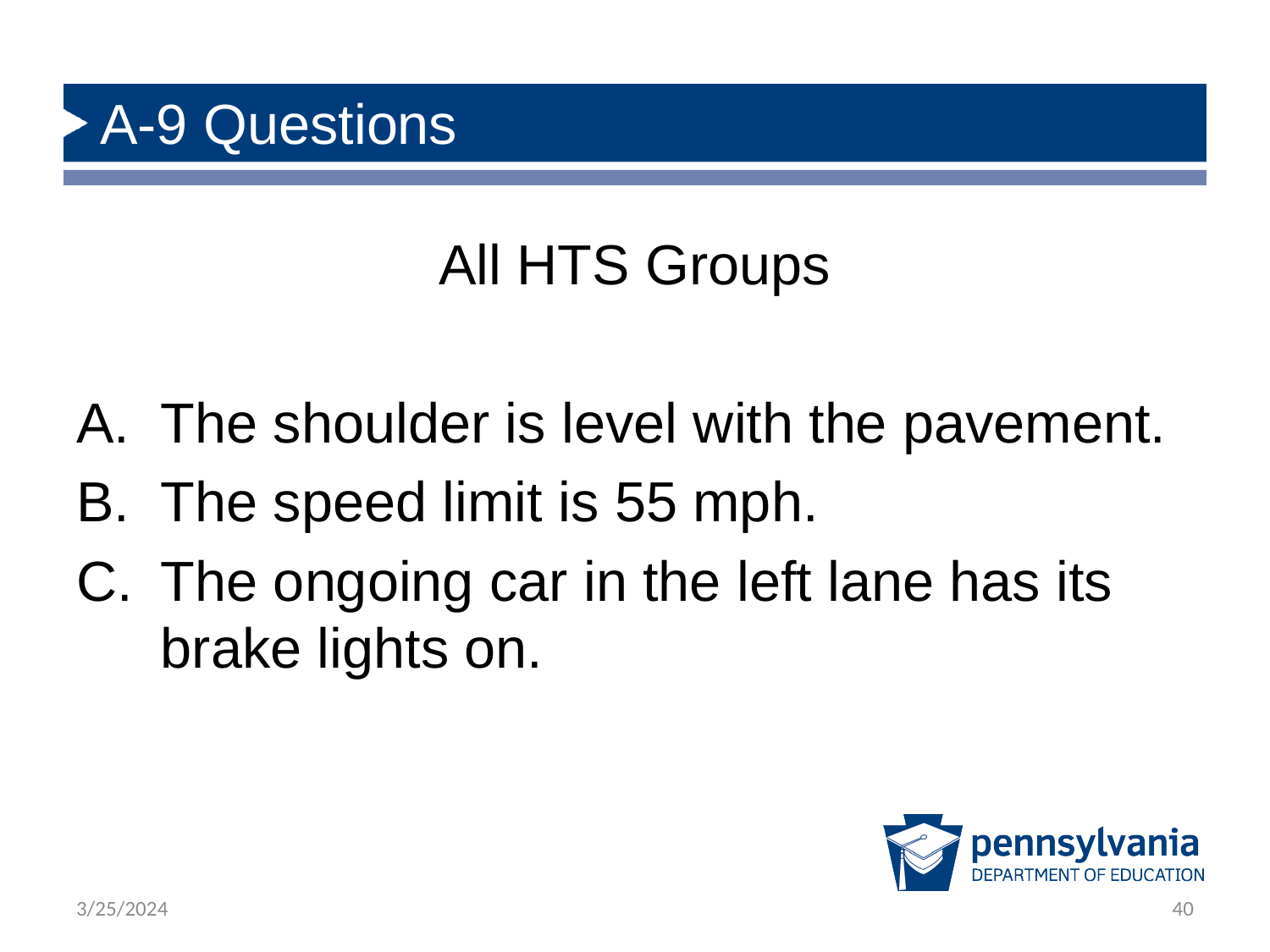

# A-9 Questions
All HTS Groups

The shoulder is level with the pavement.
The speed limit is 55 mph.
The ongoing car in the left lane has its brake lights on.

3/25/2024
40